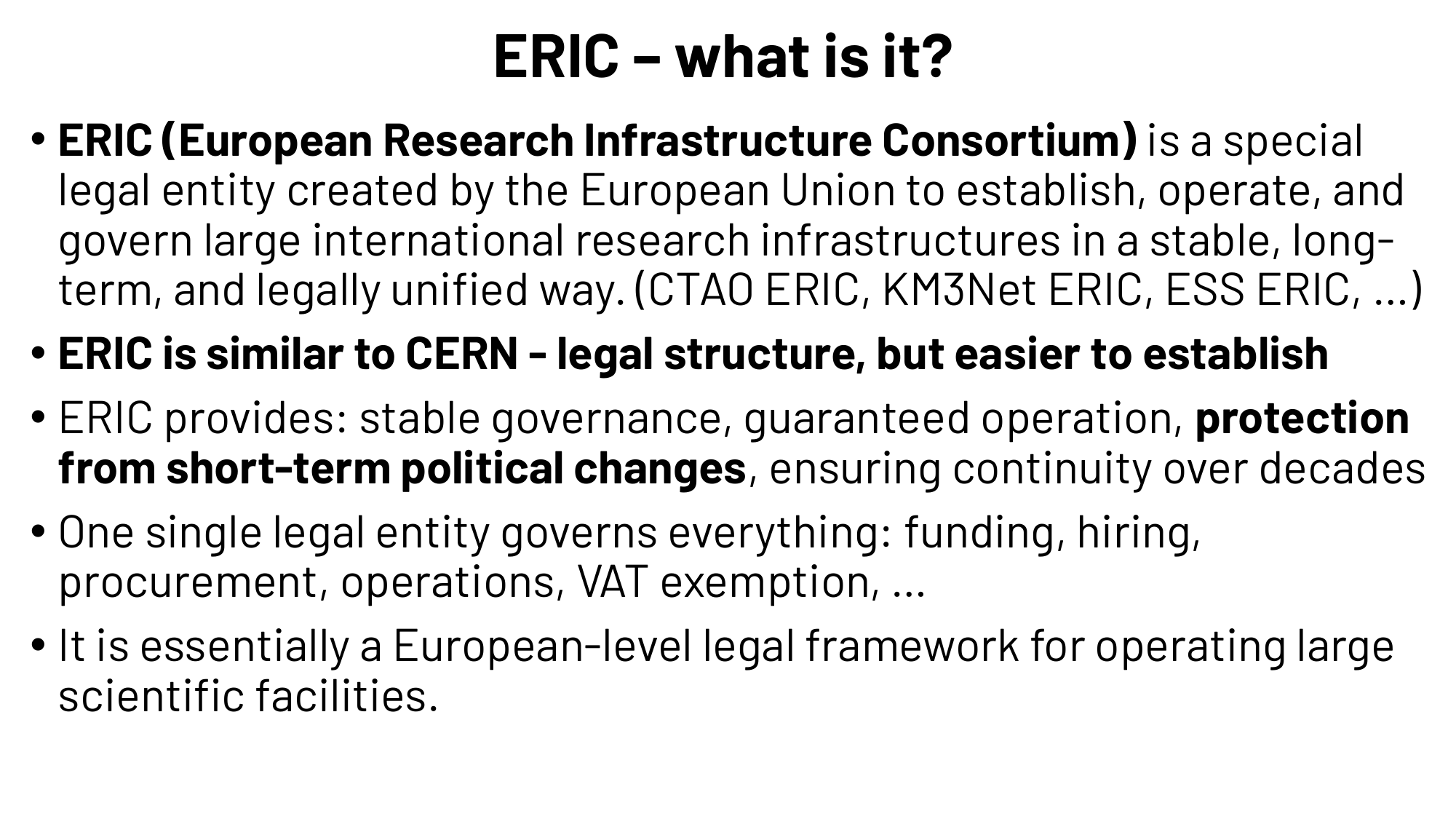

# ERIC – what is it?
ERIC (European Research Infrastructure Consortium) is a special legal entity created by the European Union to establish, operate, and govern large international research infrastructures in a stable, long-term, and legally unified way. (CTAO ERIC, KM3Net ERIC, ESS ERIC, …)
ERIC is similar to CERN - legal structure, but easier to establish
ERIC provides: stable governance, guaranteed operation, protection from short-term political changes, ensuring continuity over decades
One single legal entity governs everything: funding, hiring, procurement, operations, VAT exemption, …
It is essentially a European-level legal framework for operating large scientific facilities.